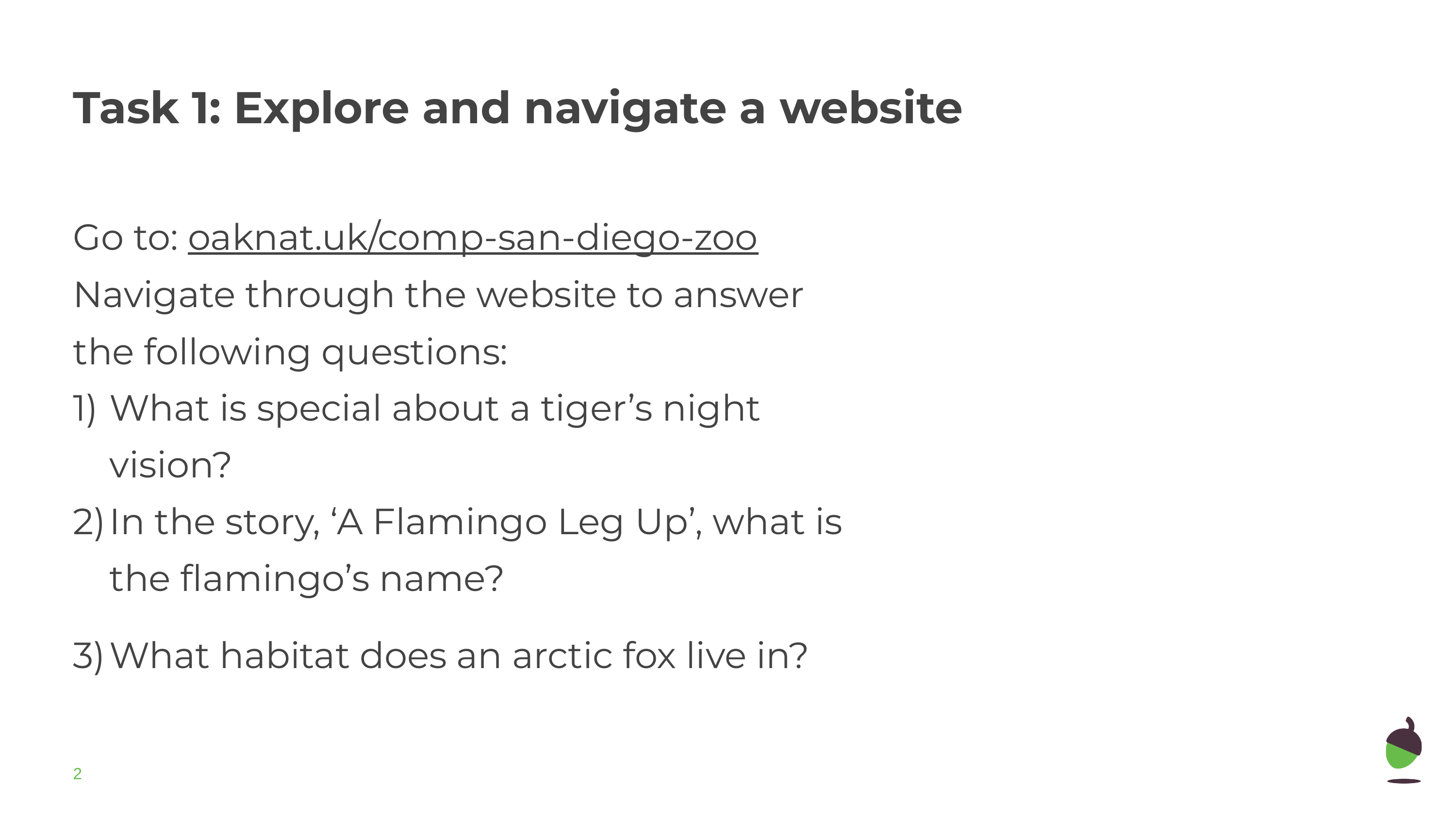

# Task 1: Explore and navigate a website
Go to: oaknat.uk/comp-san-diego-zoo
Navigate through the website to answer the following questions:
What is special about a tiger’s night vision?
In the story, ‘A Flamingo Leg Up’, what is the flamingo’s name?
What habitat does an arctic fox live in?
2